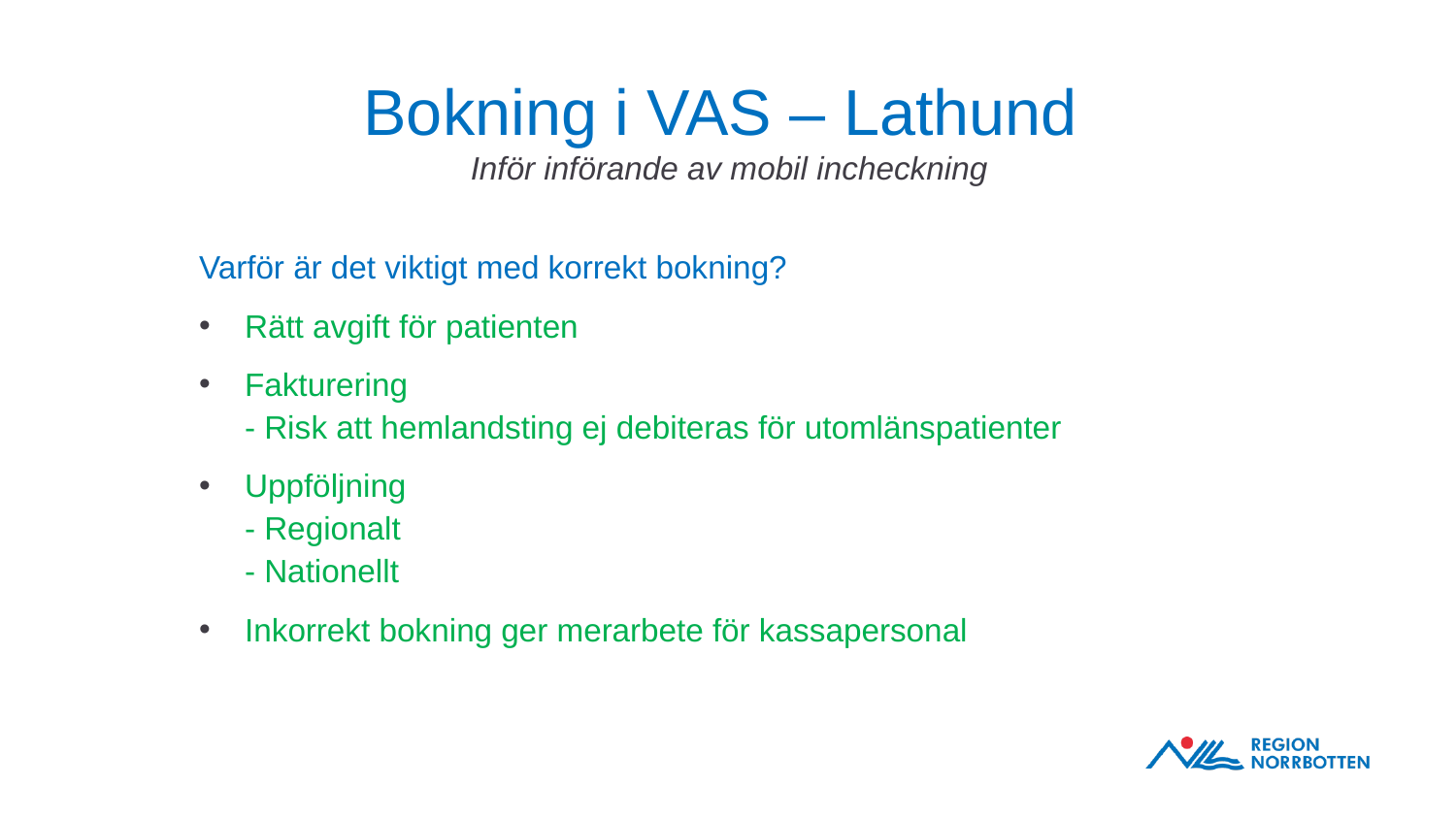

# Bokning i VAS – Lathund Inför införande av mobil incheckning
Varför är det viktigt med korrekt bokning?
Rätt avgift för patienten
Fakturering
- Risk att hemlandsting ej debiteras för utomlänspatienter
Uppföljning
- Regionalt
- Nationellt
Inkorrekt bokning ger merarbete för kassapersonal